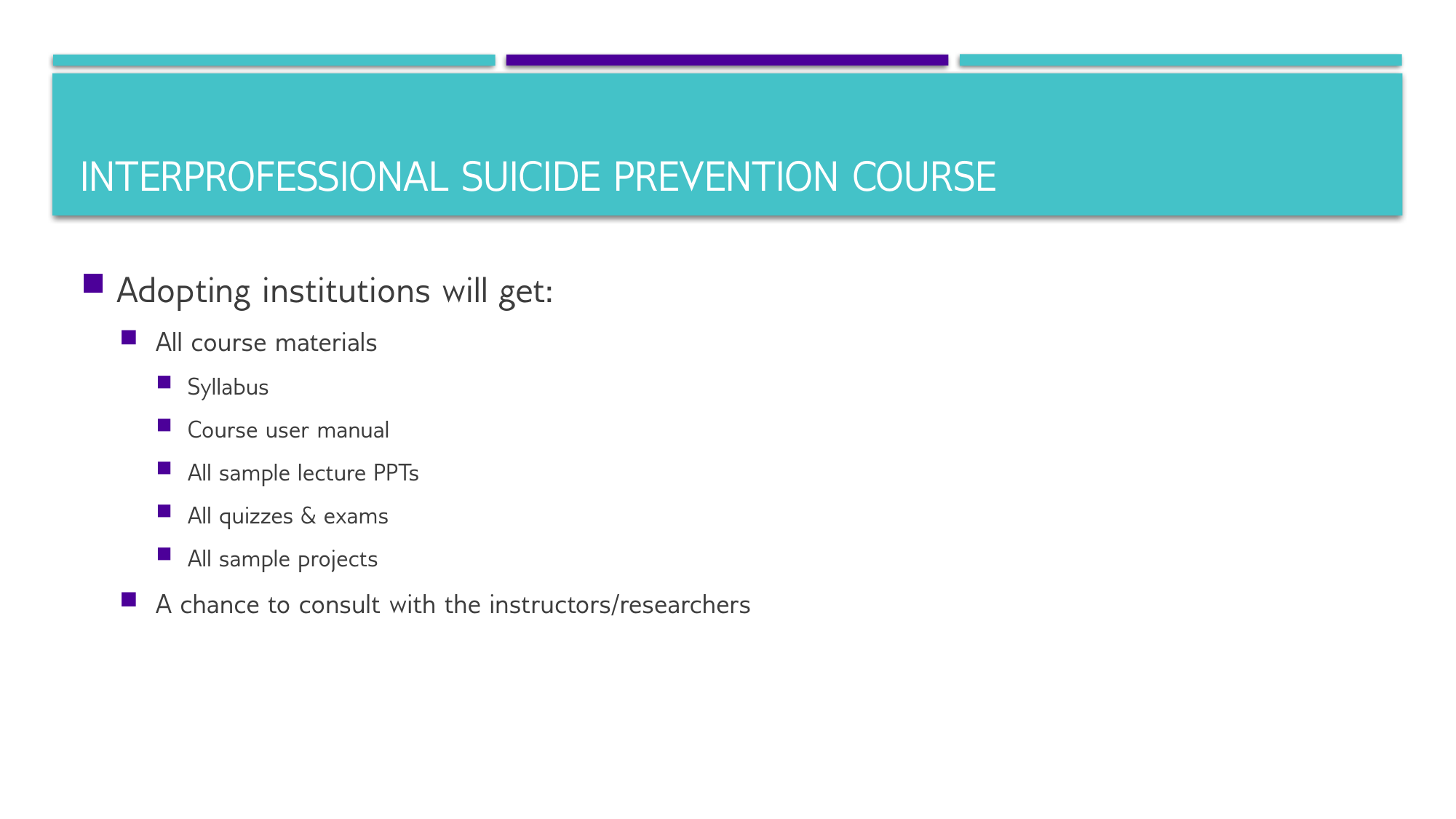

# Interprofessional Suicide Prevention Course
Adopting institutions will get:
All course materials
Syllabus
Course user manual
All sample lecture PPTs
All quizzes & exams
All sample projects
A chance to consult with the instructors/researchers